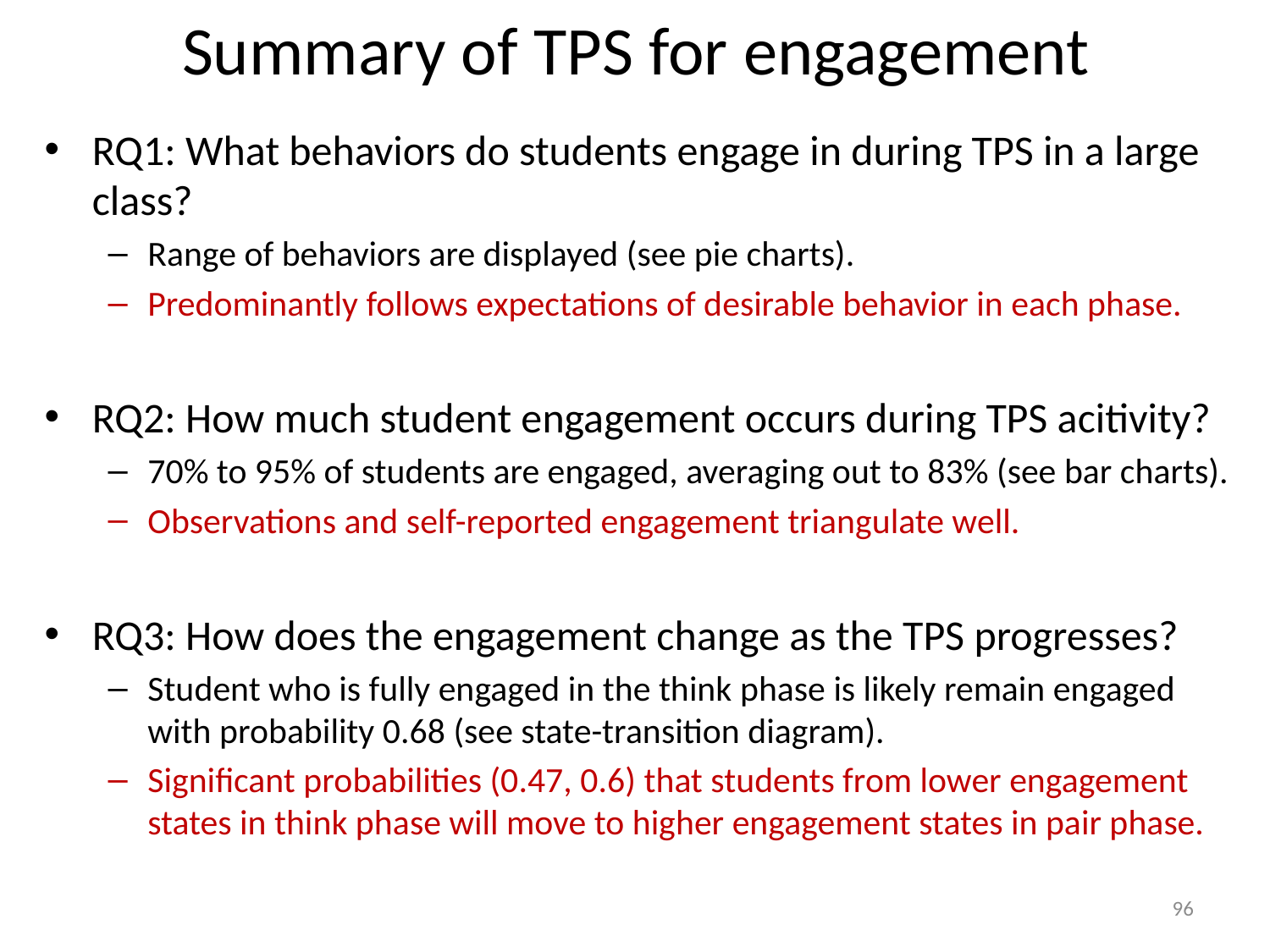

# Summary of TPS for engagement
RQ1: What behaviors do students engage in during TPS in a large class?
Range of behaviors are displayed (see pie charts).
Predominantly follows expectations of desirable behavior in each phase.

RQ2: How much student engagement occurs during TPS acitivity?
70% to 95% of students are engaged, averaging out to 83% (see bar charts).
Observations and self-reported engagement triangulate well.

RQ3: How does the engagement change as the TPS progresses?
Student who is fully engaged in the think phase is likely remain engaged with probability 0.68 (see state-transition diagram).
Significant probabilities (0.47, 0.6) that students from lower engagement states in think phase will move to higher engagement states in pair phase.

96